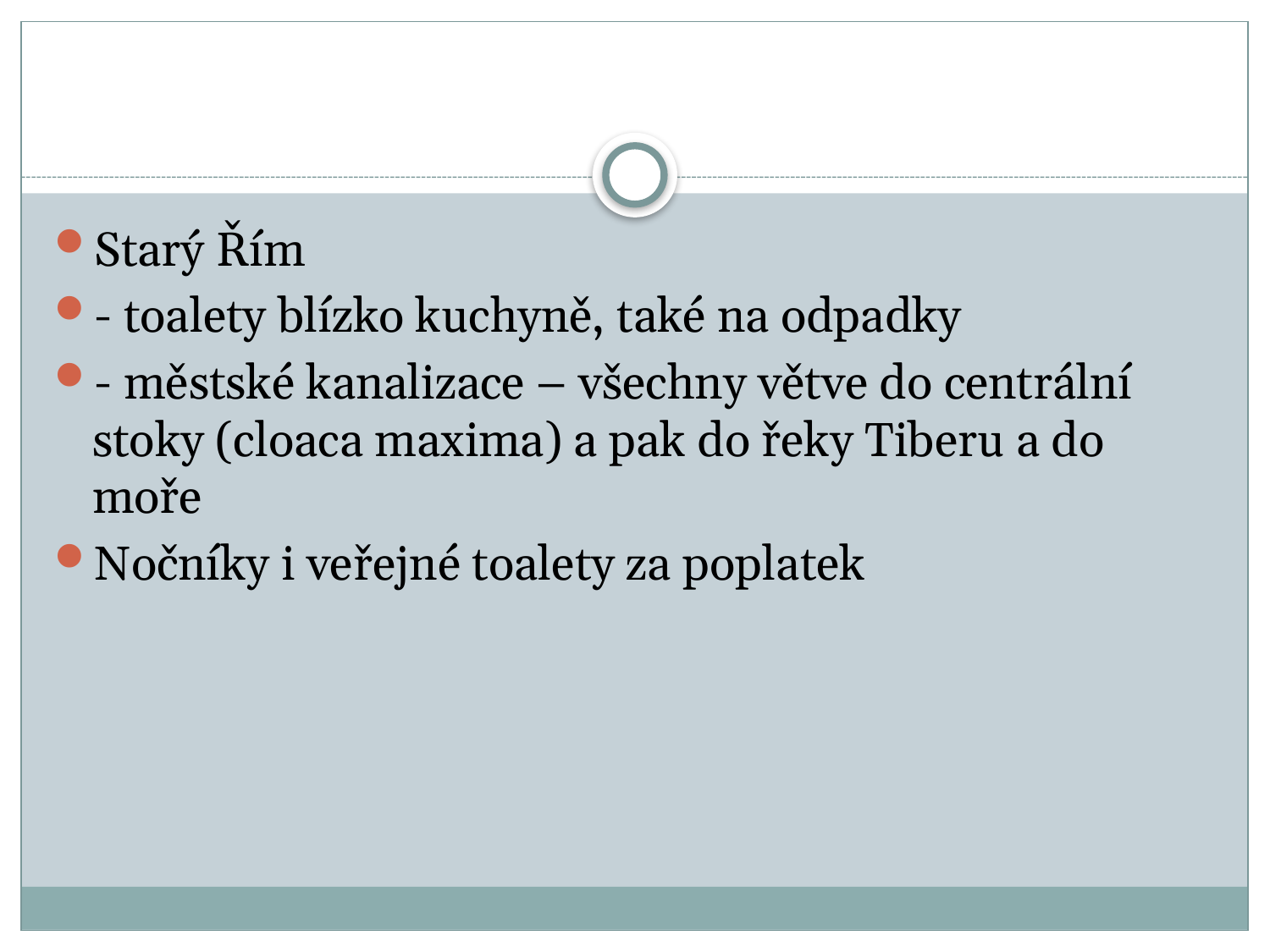

#
Starý Řím
- toalety blízko kuchyně, také na odpadky
- městské kanalizace – všechny větve do centrální stoky (cloaca maxima) a pak do řeky Tiberu a do moře
Nočníky i veřejné toalety za poplatek